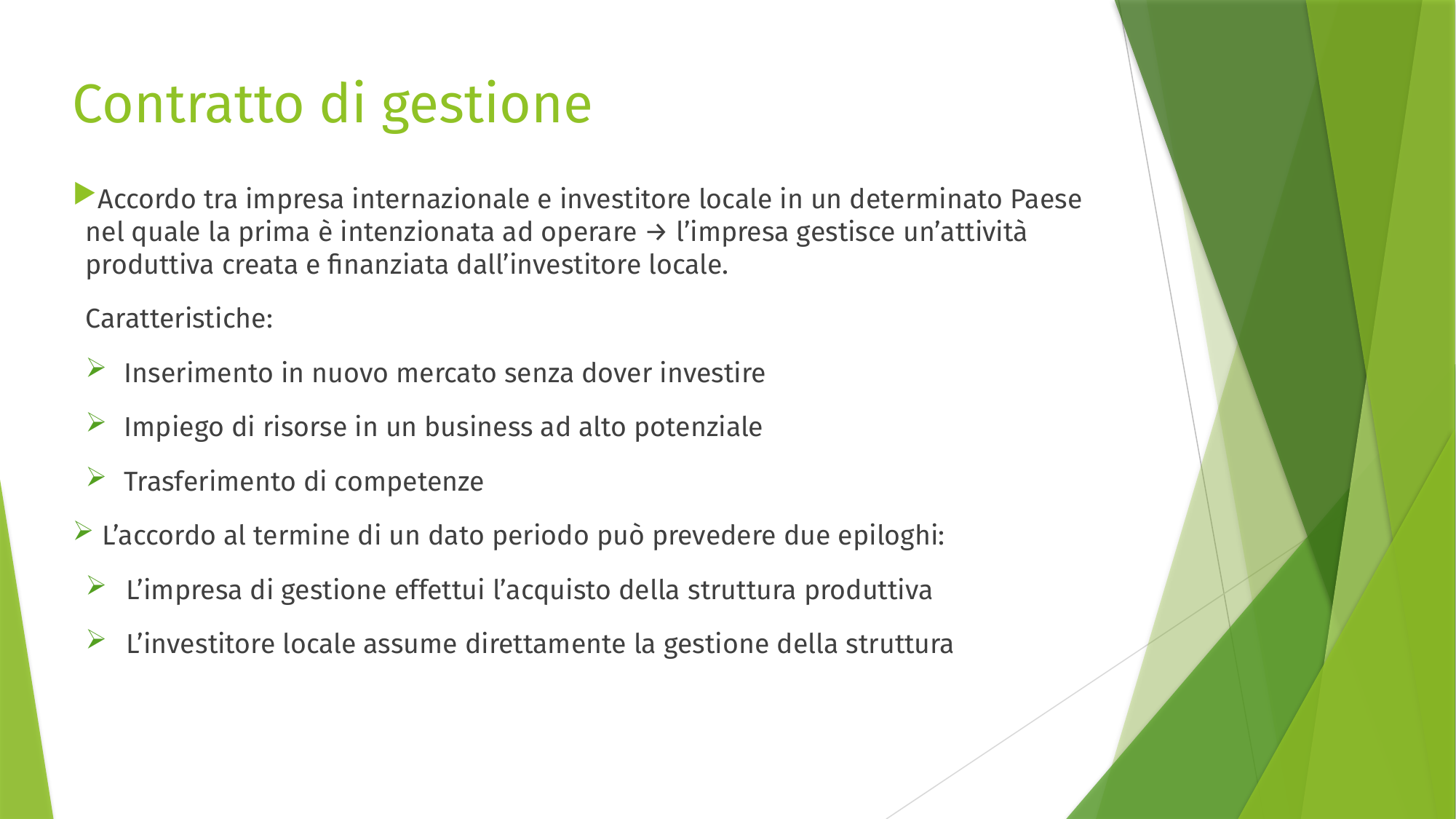

# Contratto di gestione
Accordo tra impresa internazionale e investitore locale in un determinato Paese nel quale la prima è intenzionata ad operare → l’impresa gestisce un’attività produttiva creata e finanziata dall’investitore locale.
Caratteristiche:
Inserimento in nuovo mercato senza dover investire
Impiego di risorse in un business ad alto potenziale
Trasferimento di competenze
 L’accordo al termine di un dato periodo può prevedere due epiloghi:
L’impresa di gestione effettui l’acquisto della struttura produttiva
L’investitore locale assume direttamente la gestione della struttura